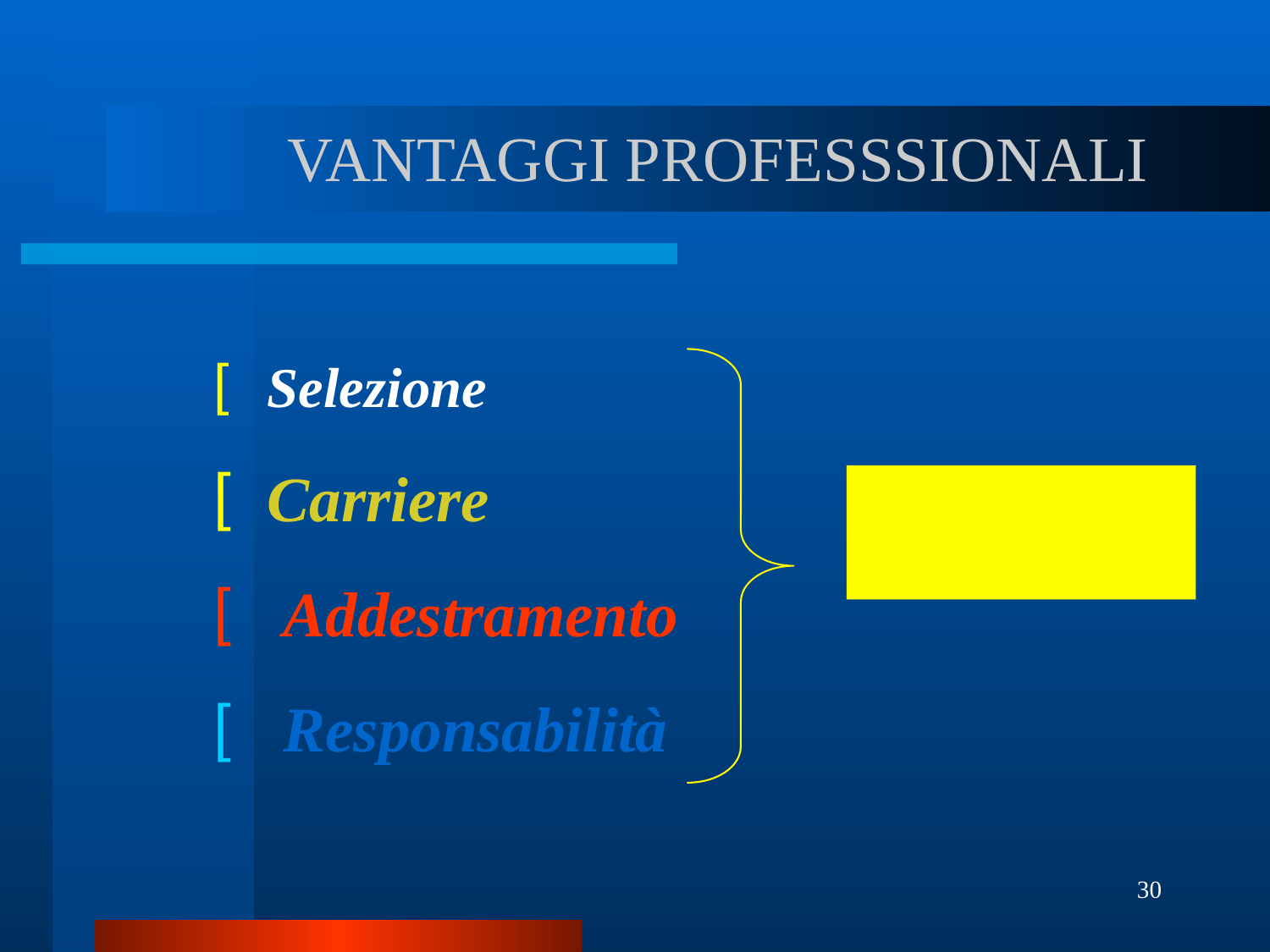

# VANTAGGI PROFESSSIONALI
Selezione
Carriere
 Addestramento
 Responsabilità

Produttività
Assenteismo
30